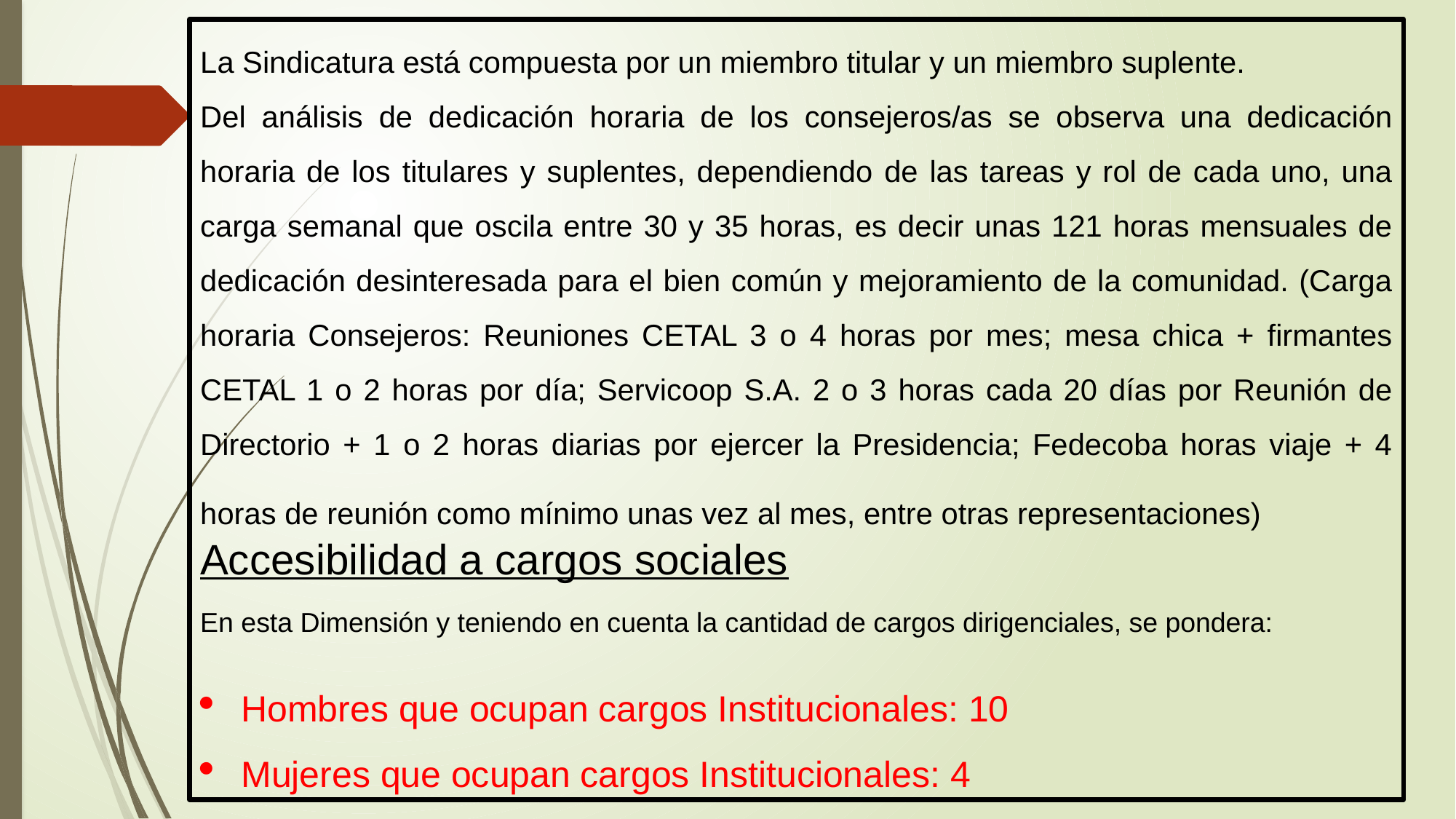

La Sindicatura está compuesta por un miembro titular y un miembro suplente.
Del análisis de dedicación horaria de los consejeros/as se observa una dedicación horaria de los titulares y suplentes, dependiendo de las tareas y rol de cada uno, una carga semanal que oscila entre 30 y 35 horas, es decir unas 121 horas mensuales de dedicación desinteresada para el bien común y mejoramiento de la comunidad. (Carga horaria Consejeros: Reuniones CETAL 3 o 4 horas por mes; mesa chica + firmantes CETAL 1 o 2 horas por día; Servicoop S.A. 2 o 3 horas cada 20 días por Reunión de Directorio + 1 o 2 horas diarias por ejercer la Presidencia; Fedecoba horas viaje + 4 horas de reunión como mínimo unas vez al mes, entre otras representaciones)
Accesibilidad a cargos sociales

En esta Dimensión y teniendo en cuenta la cantidad de cargos dirigenciales, se pondera:

Hombres que ocupan cargos Institucionales: 10
Mujeres que ocupan cargos Institucionales: 4